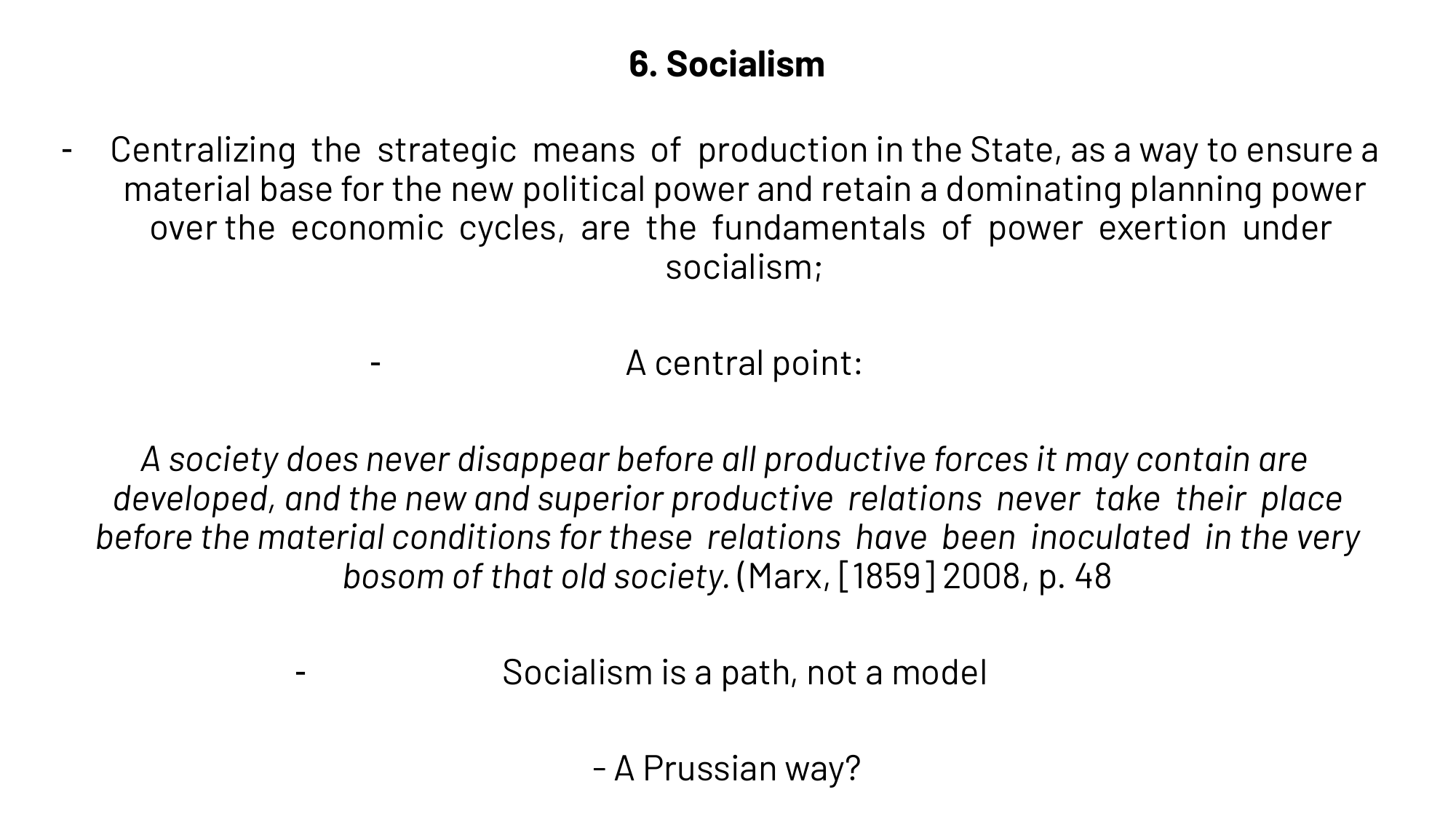

6. Socialism

Centralizing  the  strategic  means  of  production in the State, as a way to ensure a material base for the new political power and retain a dominating planning power over the  economic  cycles,  are  the  fundamentals  of  power  exertion  under  socialism;

A central point:

A society does never disappear before all productive forces it may contain are  developed, and the new and superior productive  relations  never  take  their  place before the material conditions for these  relations  have  been  inoculated  in the very bosom of that old society. (Marx, [1859] 2008, p. 48

Socialism is a path, not a model

- A Prussian way?